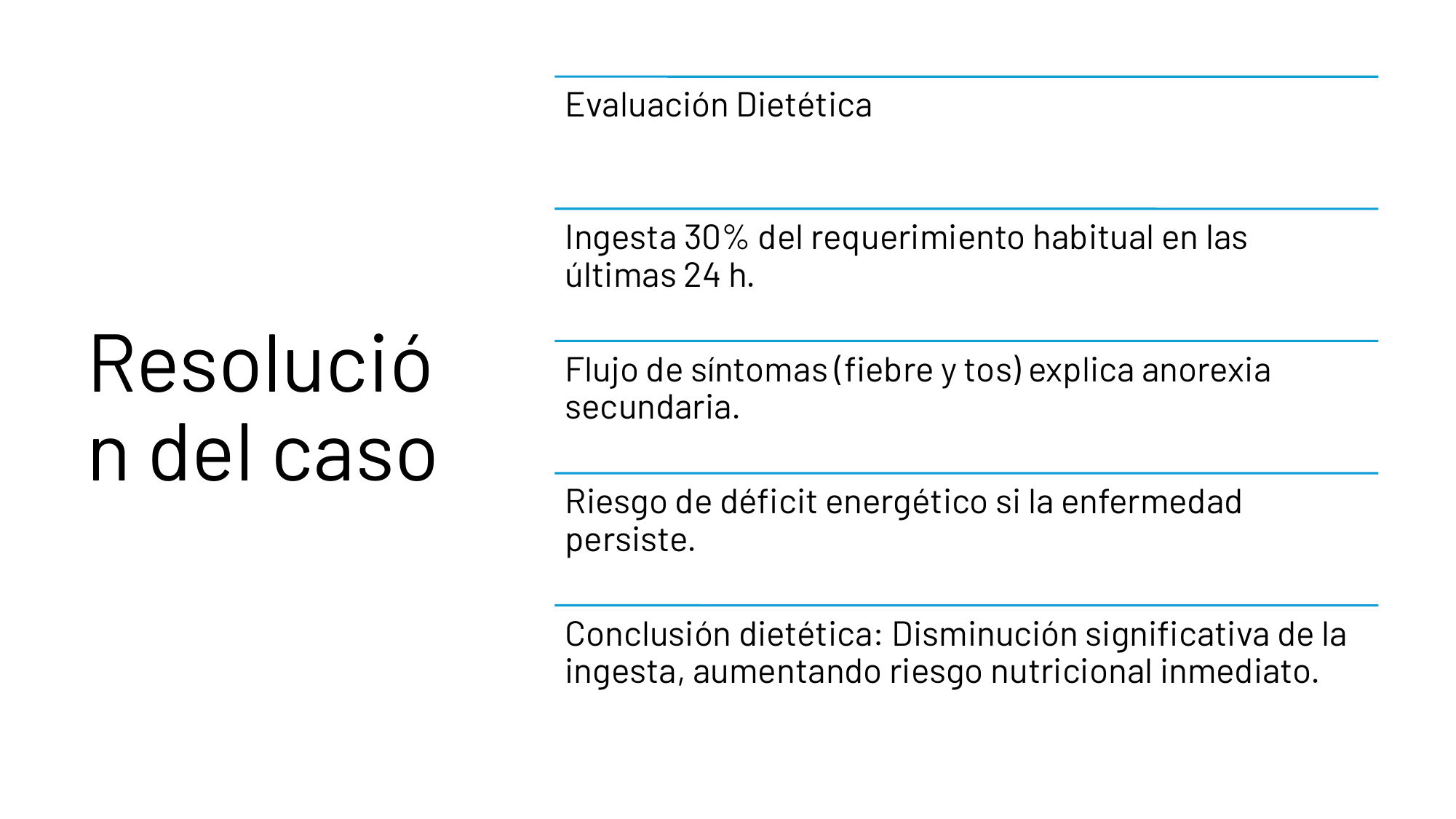

Evaluación Dietética
Ingesta 30% del requerimiento habitual en las últimas 24 h.
Flujo de síntomas (fiebre y tos) explica anorexia secundaria.
Riesgo de déficit energético si la enfermedad persiste.
Conclusión dietética: Disminución significativa de la ingesta, aumentando riesgo nutricional inmediato.
# Resolución del caso